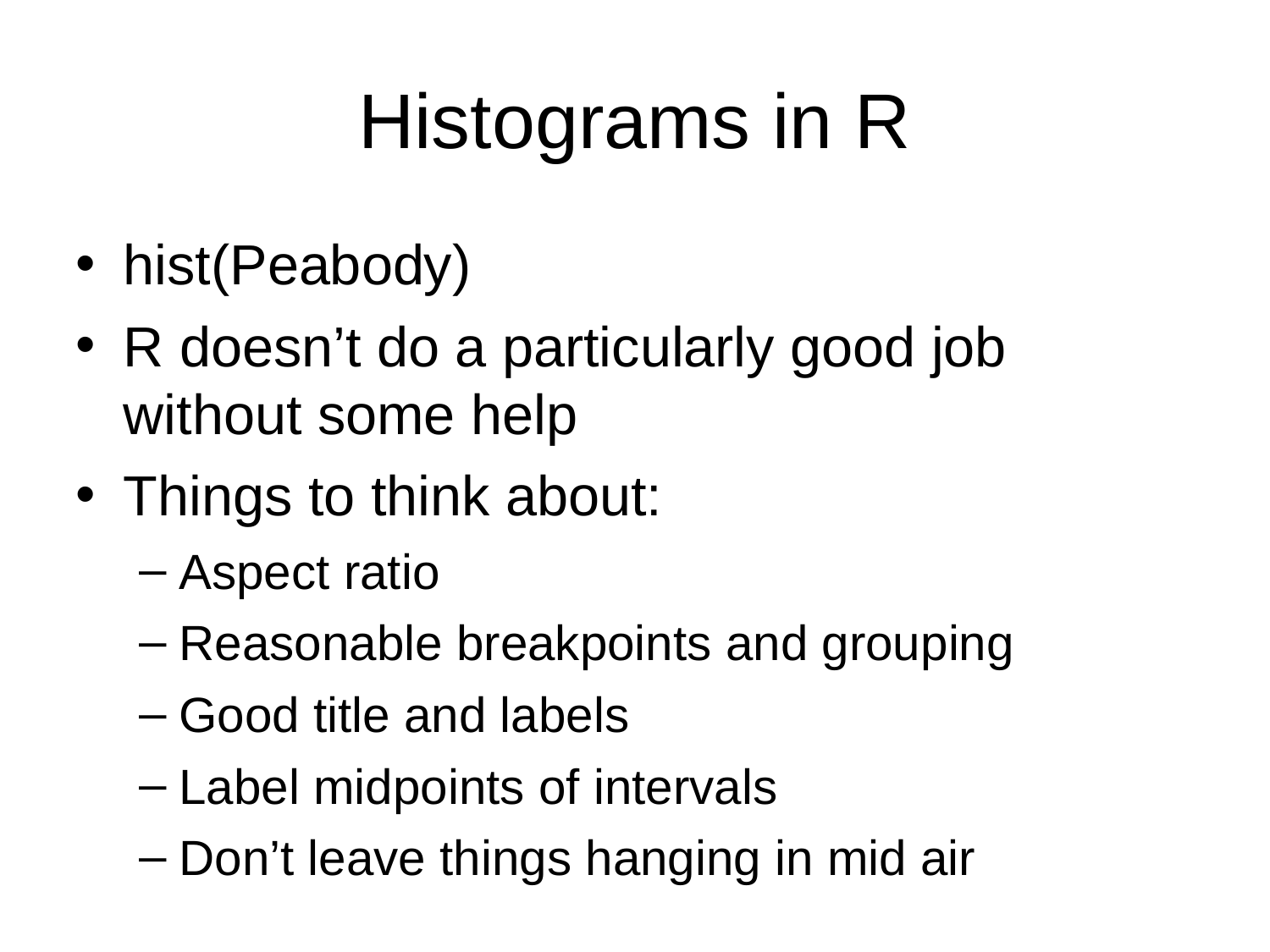

# Histograms in R
hist(Peabody)
R doesn’t do a particularly good job without some help
Things to think about:
Aspect ratio
Reasonable breakpoints and grouping
Good title and labels
Label midpoints of intervals
Don’t leave things hanging in mid air